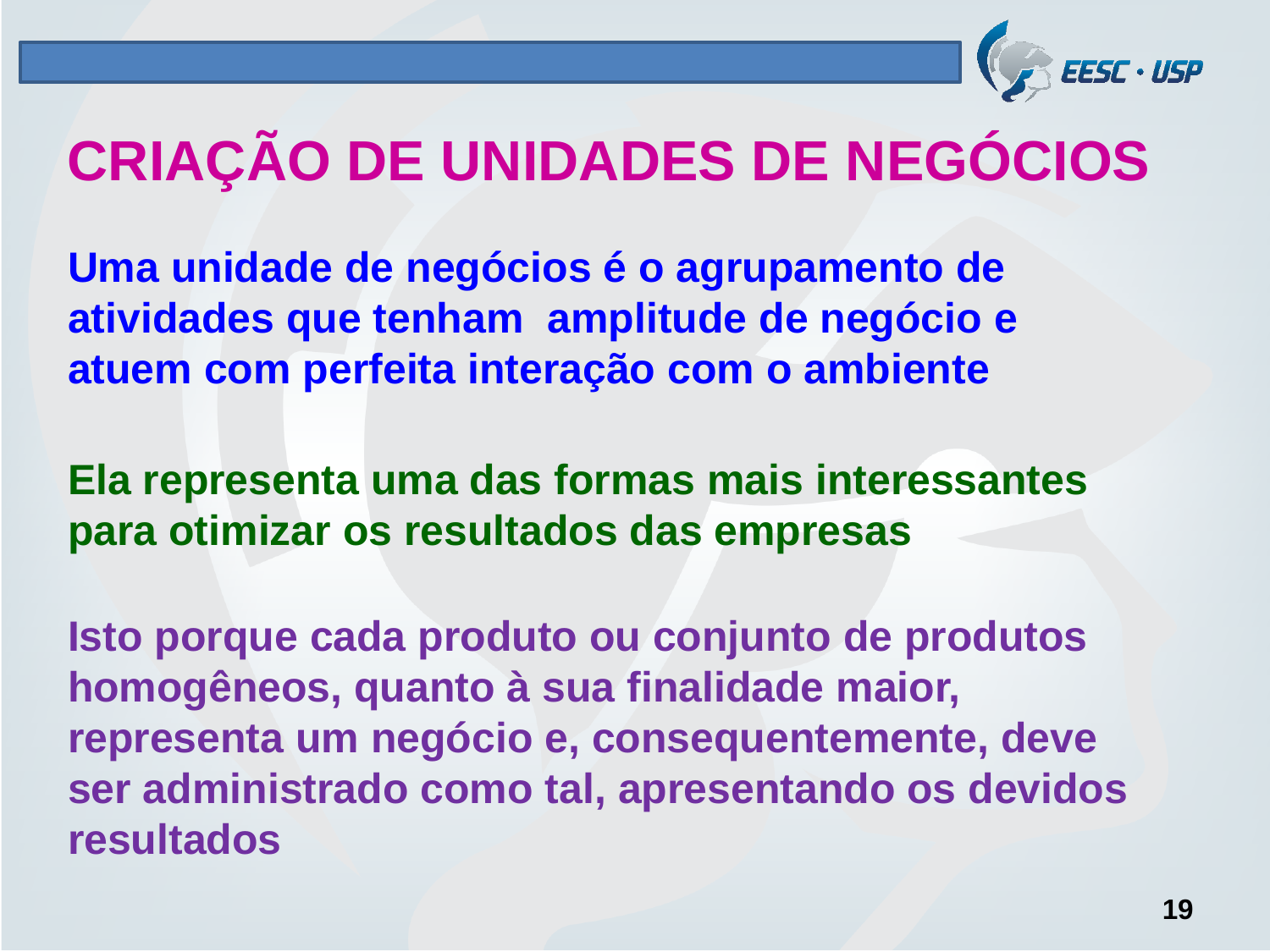

CRIAÇÃO DE UNIDADES DE NEGÓCIOS
Uma unidade de negócios é o agrupamento de atividades que tenham  amplitude de negócio e atuem com perfeita interação com o ambiente
Ela representa uma das formas mais interessantes para otimizar os resultados das empresas
Isto porque cada produto ou conjunto de produtos homogêneos, quanto à sua finalidade maior, representa um negócio e, consequentemente, deve ser administrado como tal, apresentando os devidos resultados
19